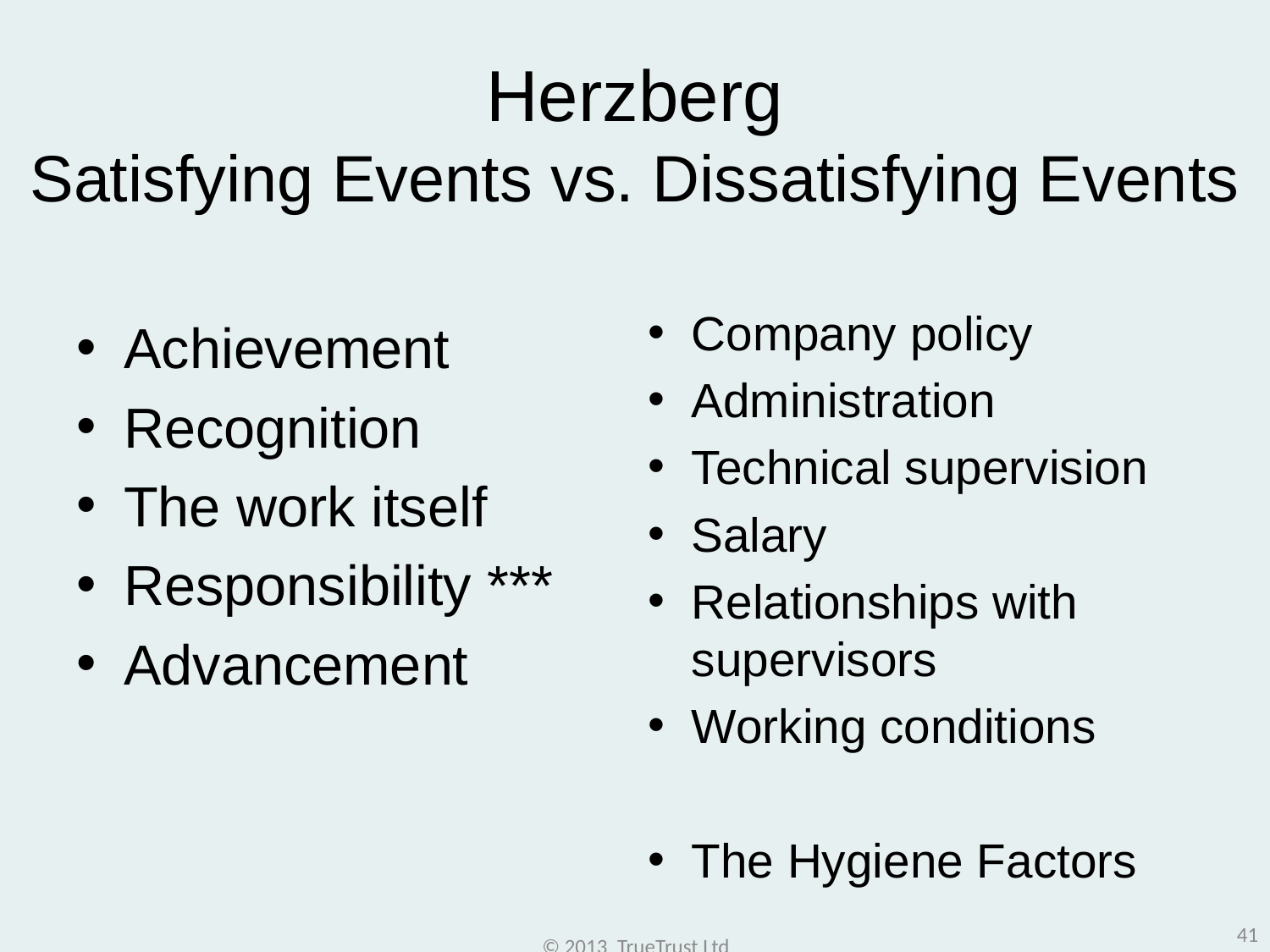

# Herzberg Satisfying Events vs. Dissatisfying Events
Company policy
Administration
Technical supervision
Salary
Relationships with supervisors
Working conditions

The Hygiene Factors
Achievement
Recognition
The work itself
Responsibility ***
Advancement

41
© 2013  TrueTrust Ltd